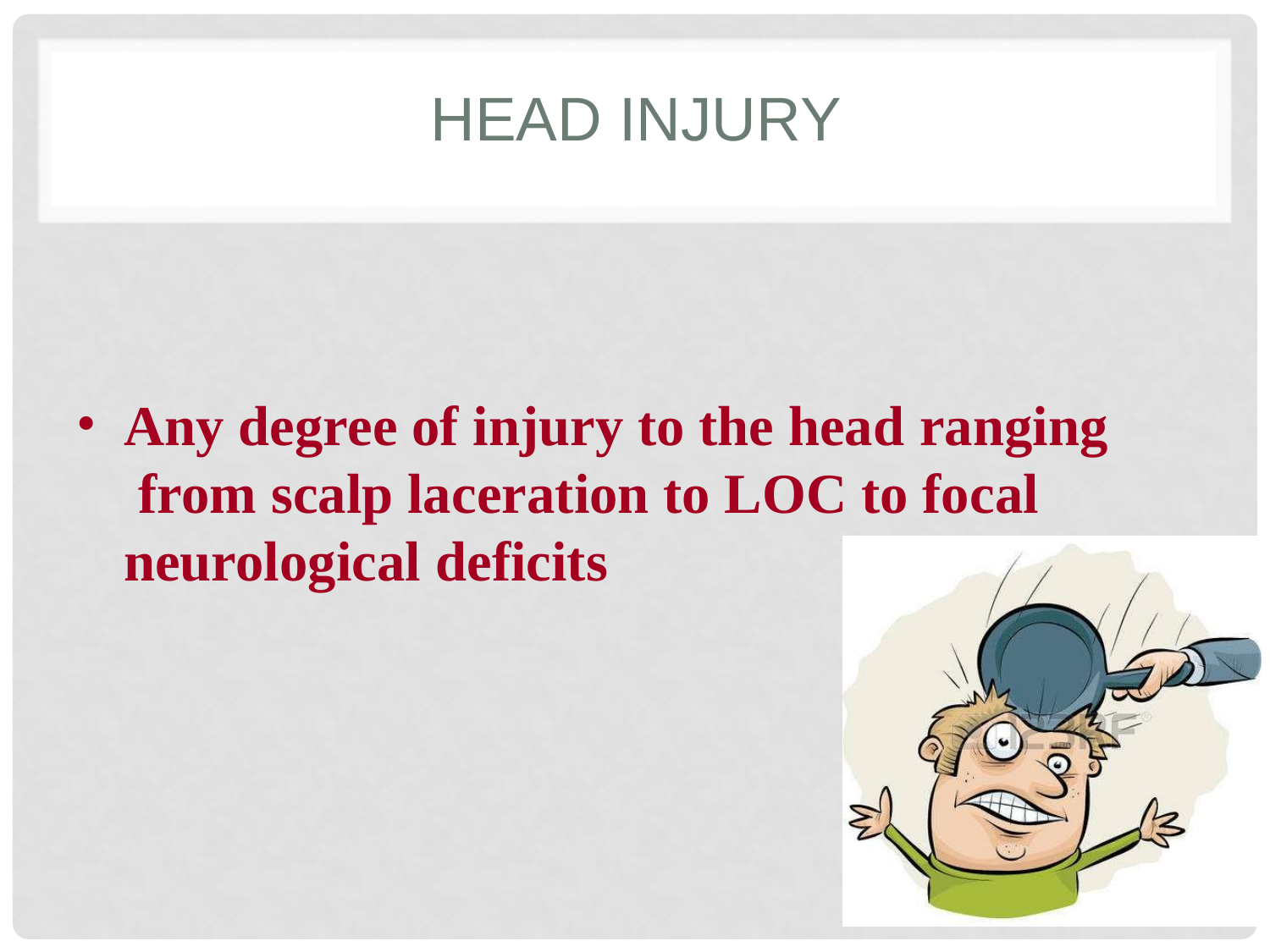

# HEAD INJURY
Any degree of injury to the head ranging  from scalp laceration to LOC to focal  neurological deficits